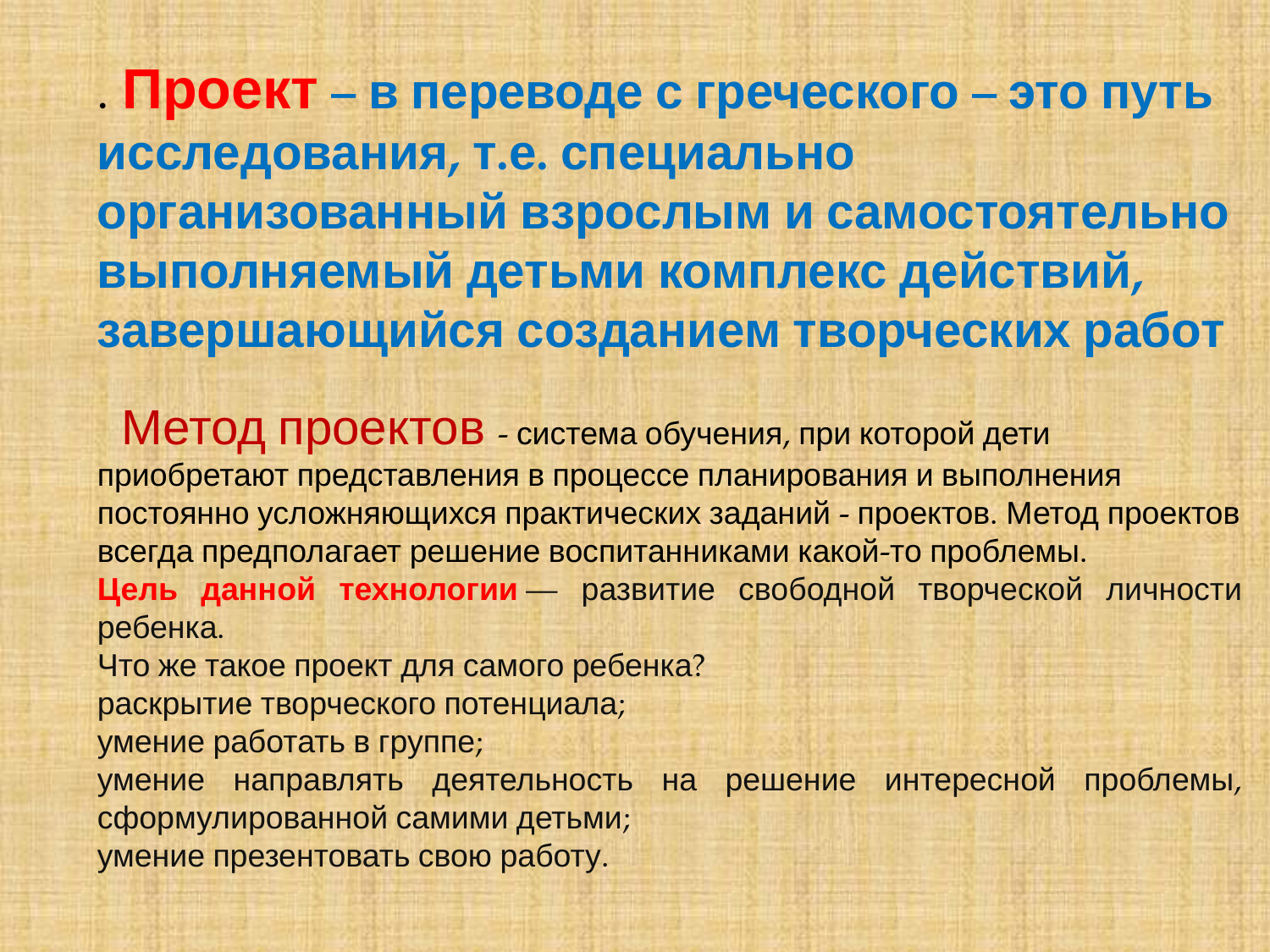

. Проект – в переводе с греческого – это путь исследования, т.е. специально организованный взрослым и самостоятельно выполняемый детьми комплекс действий, завершающийся созданием творческих работ

   Метод проектов - система обучения, при которой дети приобретают представления в процессе планирования и выполнения постоянно усложняющихся практических заданий - проектов. Метод проектов всегда предполагает решение воспитанниками какой-то проблемы.
Цель данной технологии — развитие свободной творческой личности ребенка.
Что же такое проект для самого ребенка?
раскрытие творческого потенциала;
умение работать в группе;
умение направлять деятельность на решение интересной проблемы, сформулированной самими детьми;
умение презентовать свою работу.